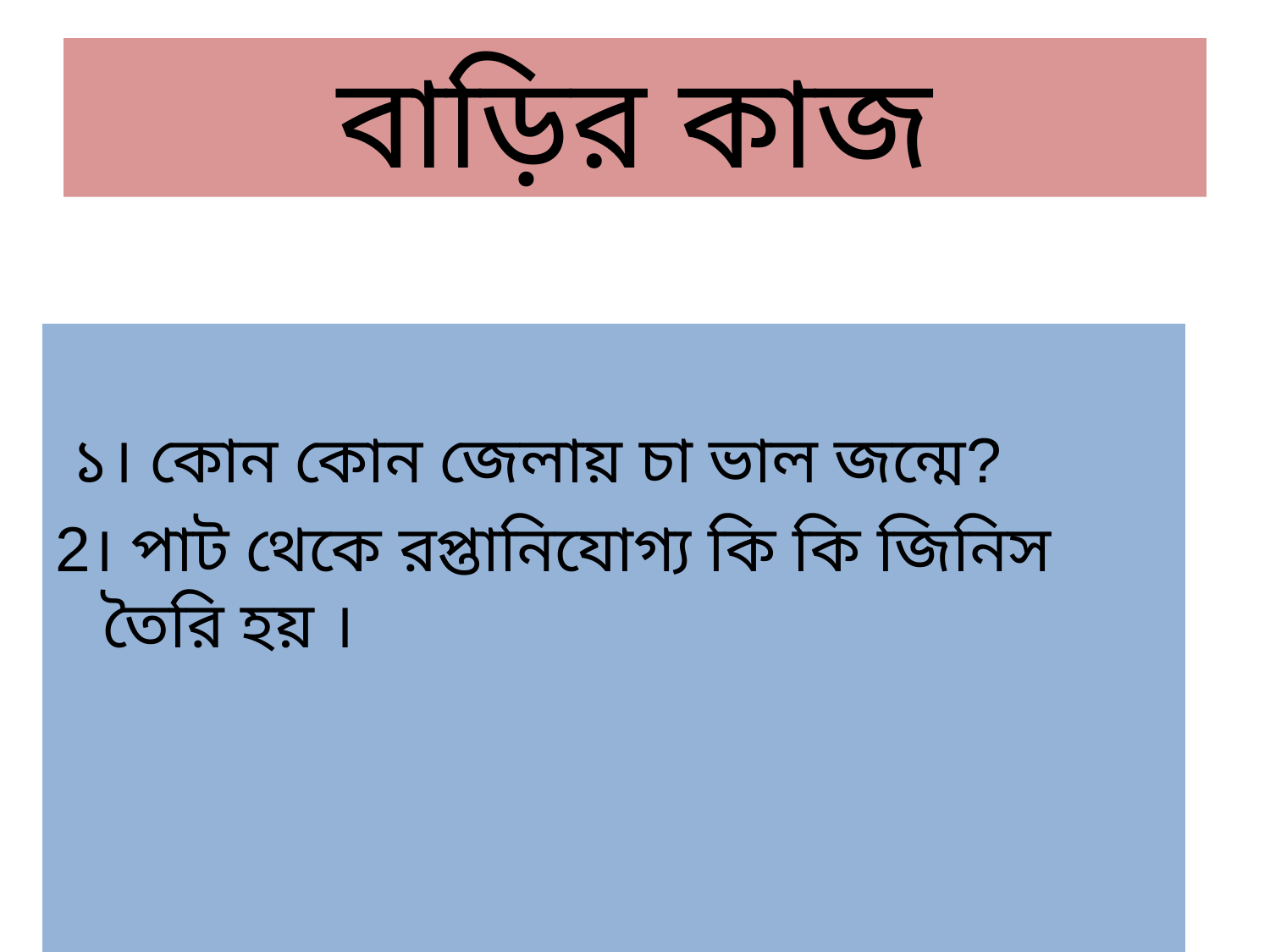

# বাড়ির কাজ

 ১। কোন কোন জেলায় চা ভাল জন্মে?
2। পাট থেকে রপ্তানিযোগ্য কি কি জিনিস তৈরি হয় ।